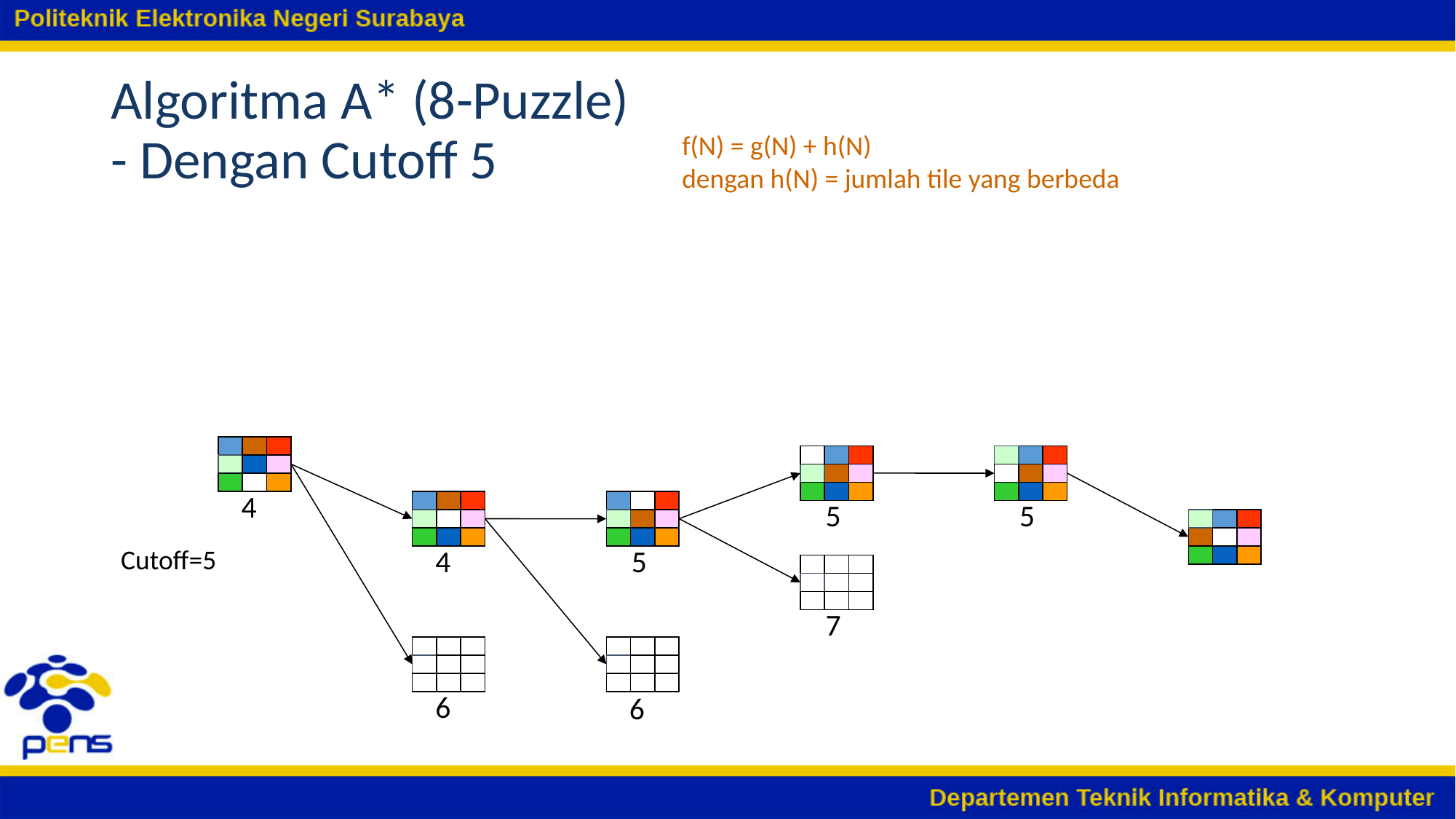

# Algoritma A* (8-Puzzle) - Dengan Cutoff 5
f(N) = g(N) + h(N)
dengan h(N) = jumlah tile yang berbeda

4

5

5

4

6

5

7

6
Cutoff=5